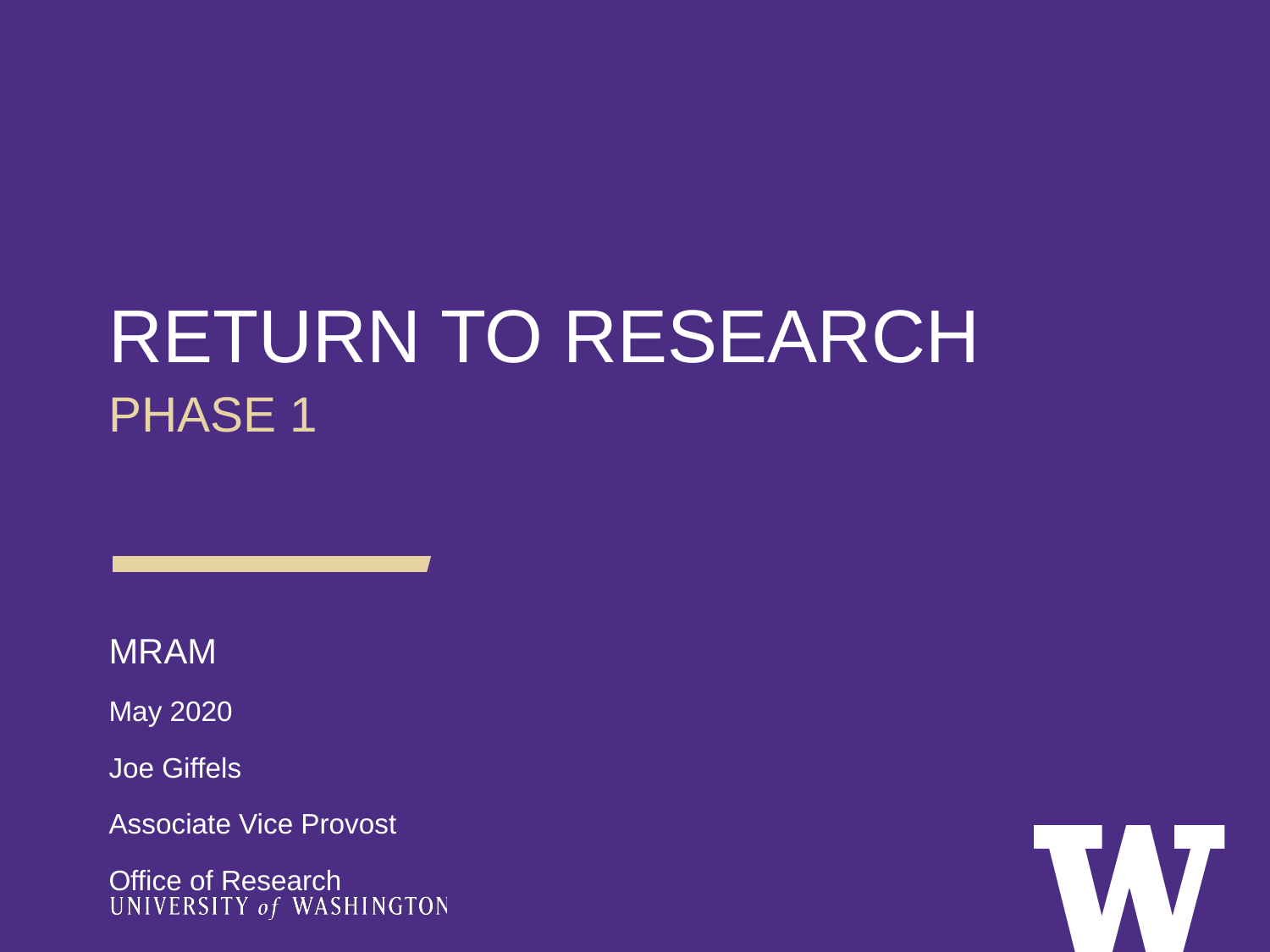

RETURN TO RESEARCH
PHASE 1
MRAM
May 2020
Joe Giffels
Associate Vice Provost
Office of Research